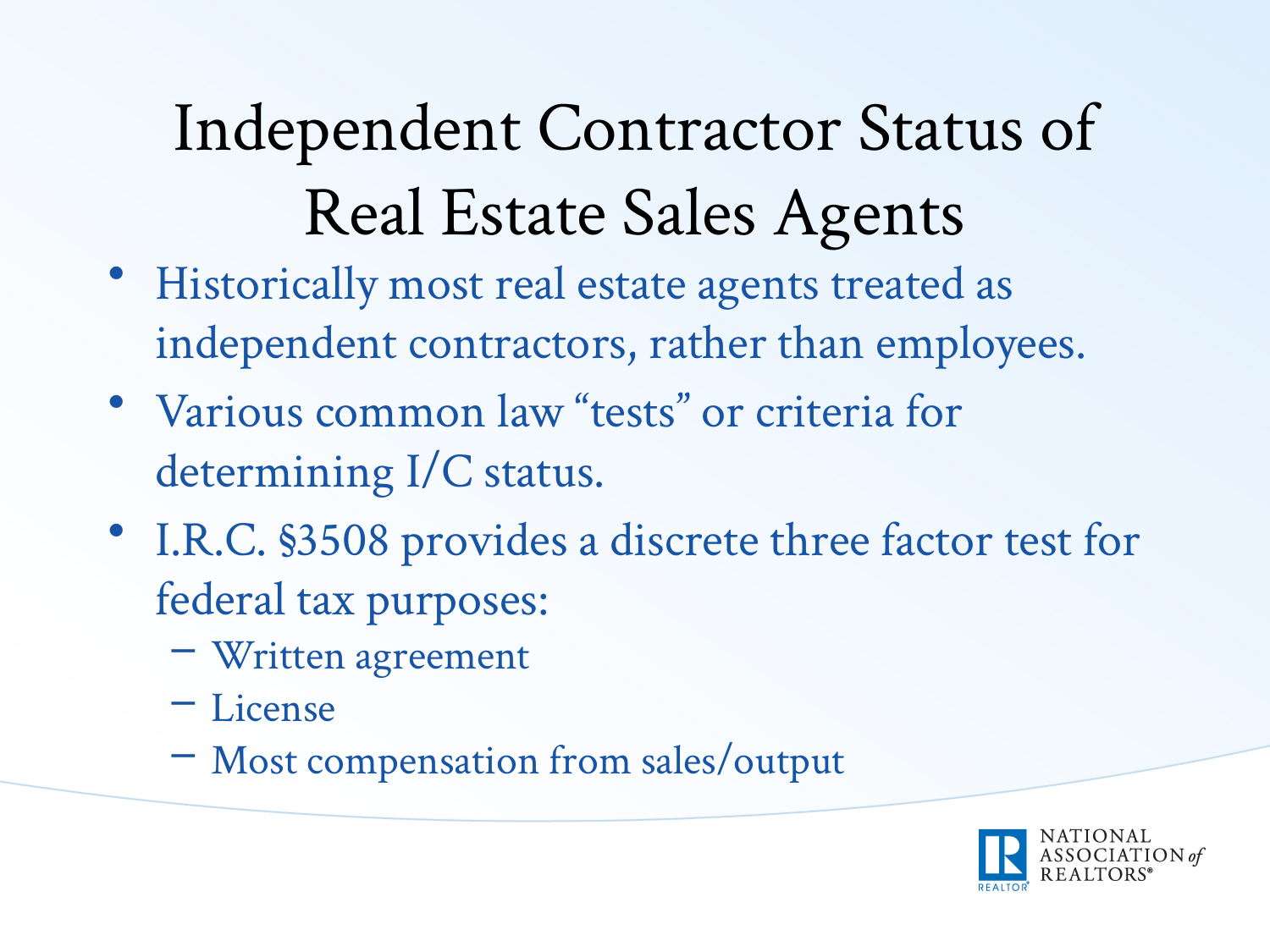

# Independent Contractor Status of Real Estate Sales Agents
Historically most real estate agents treated as independent contractors, rather than employees.
Various common law “tests” or criteria for determining I/C status.
I.R.C. §3508 provides a discrete three factor test for federal tax purposes:
Written agreement
License
Most compensation from sales/output